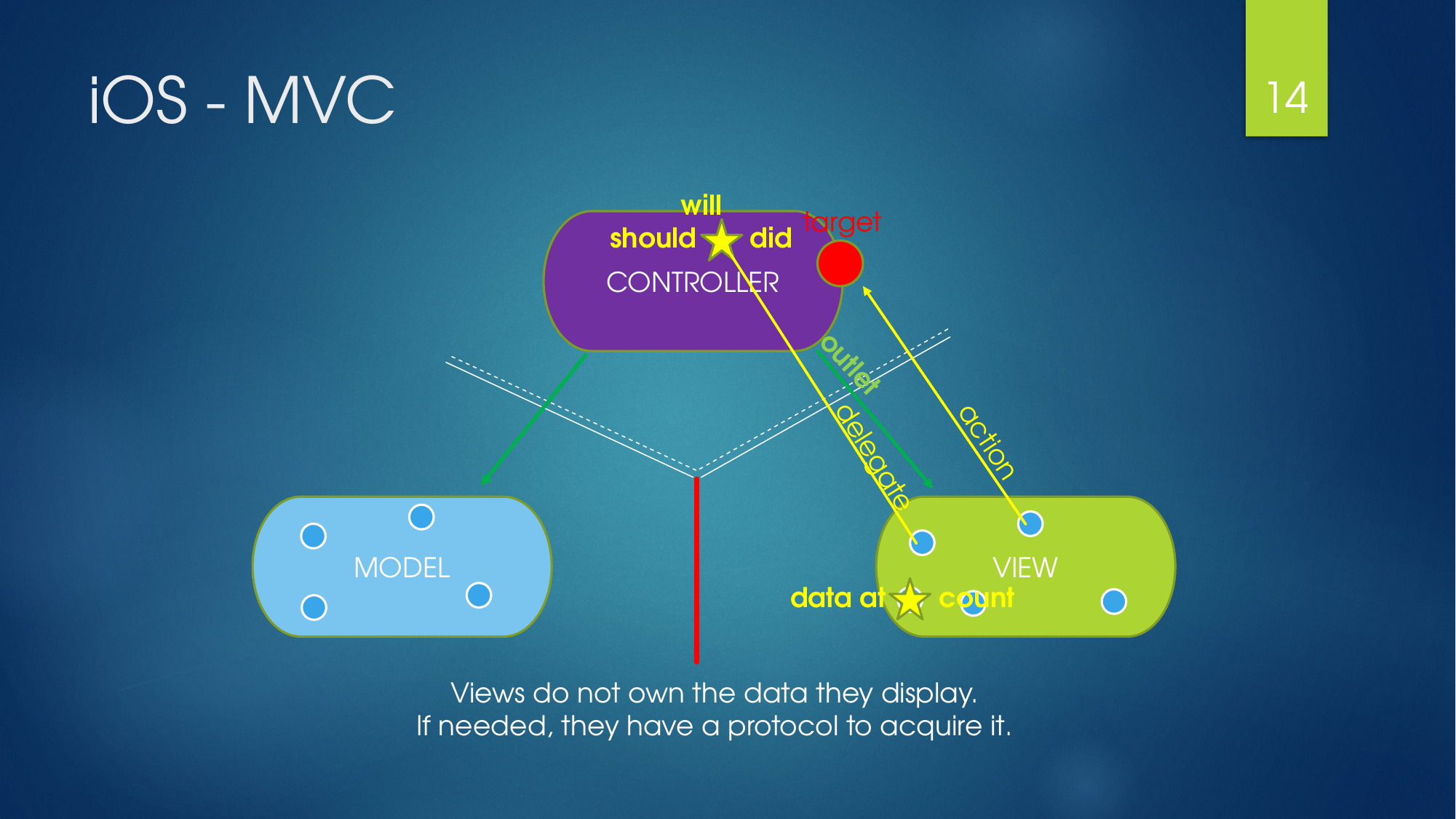

14
# iOS - MVC
will
should       did
target
CONTROLLER

outlet
action
delegate
VIEW
MODEL

data at       count

Views do not own the data they display.
If needed, they have a protocol to acquire it.